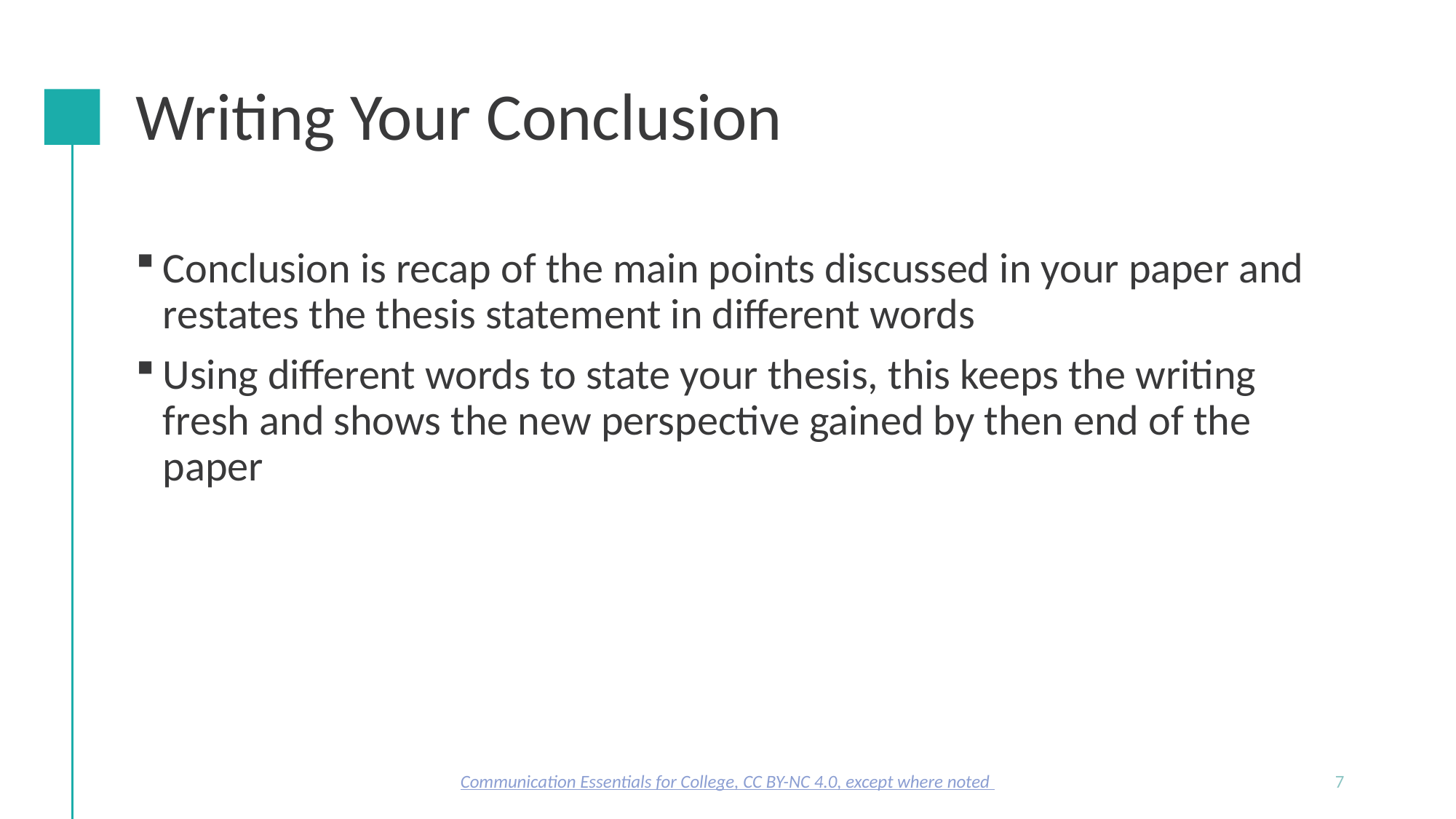

# Writing Your Conclusion
Conclusion is recap of the main points discussed in your paper and restates the thesis statement in different words
Using different words to state your thesis, this keeps the writing fresh and shows the new perspective gained by then end of the paper

Communication Essentials for College, CC BY-NC 4.0, except where noted
7